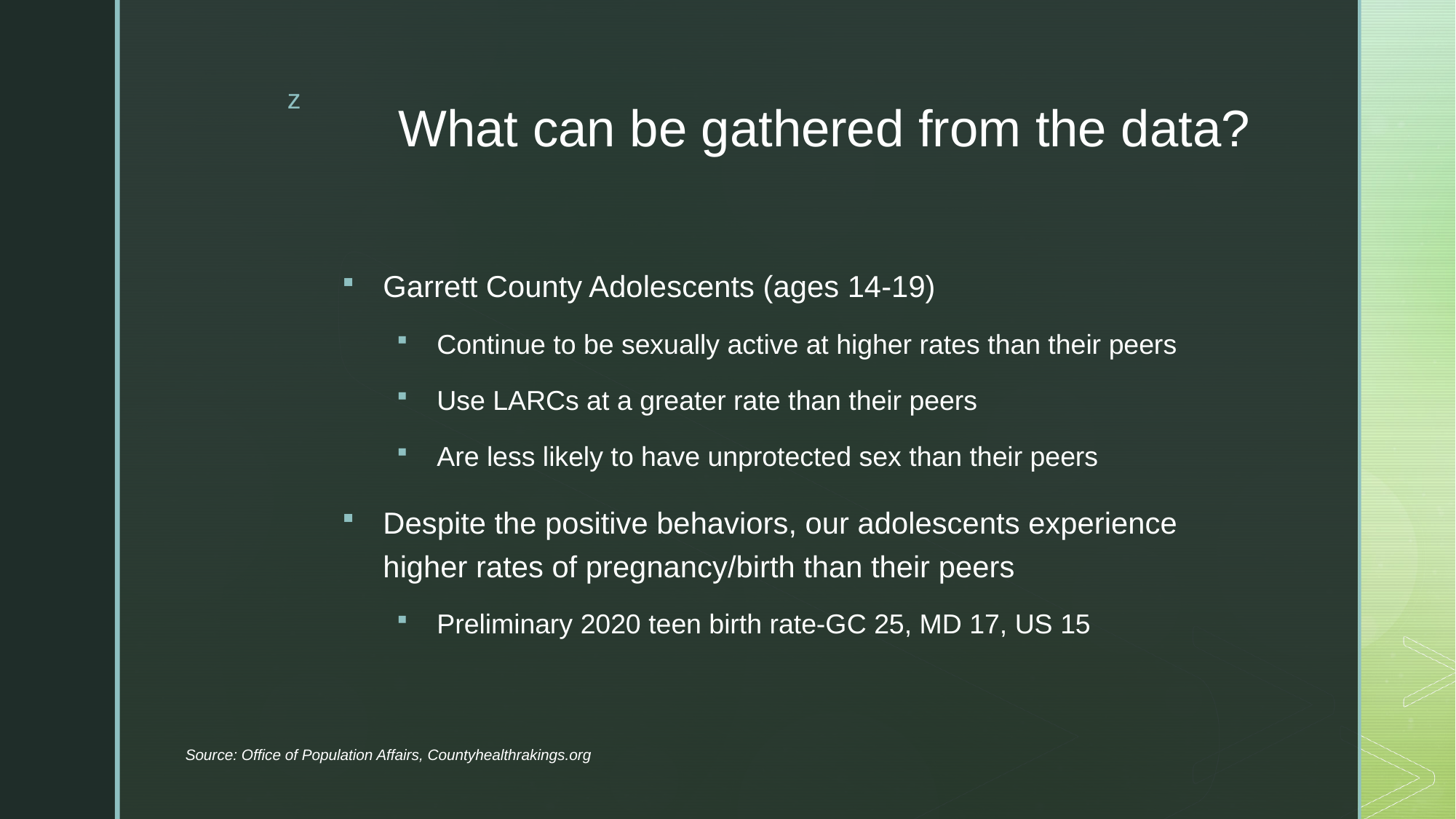

# What can be gathered from the data?
Garrett County Adolescents (ages 14-19)
Continue to be sexually active at higher rates than their peers
Use LARCs at a greater rate than their peers
Are less likely to have unprotected sex than their peers
Despite the positive behaviors, our adolescents experience higher rates of pregnancy/birth than their peers
Preliminary 2020 teen birth rate-GC 25, MD 17, US 15

Source: Office of Population Affairs, Countyhealthrakings.org